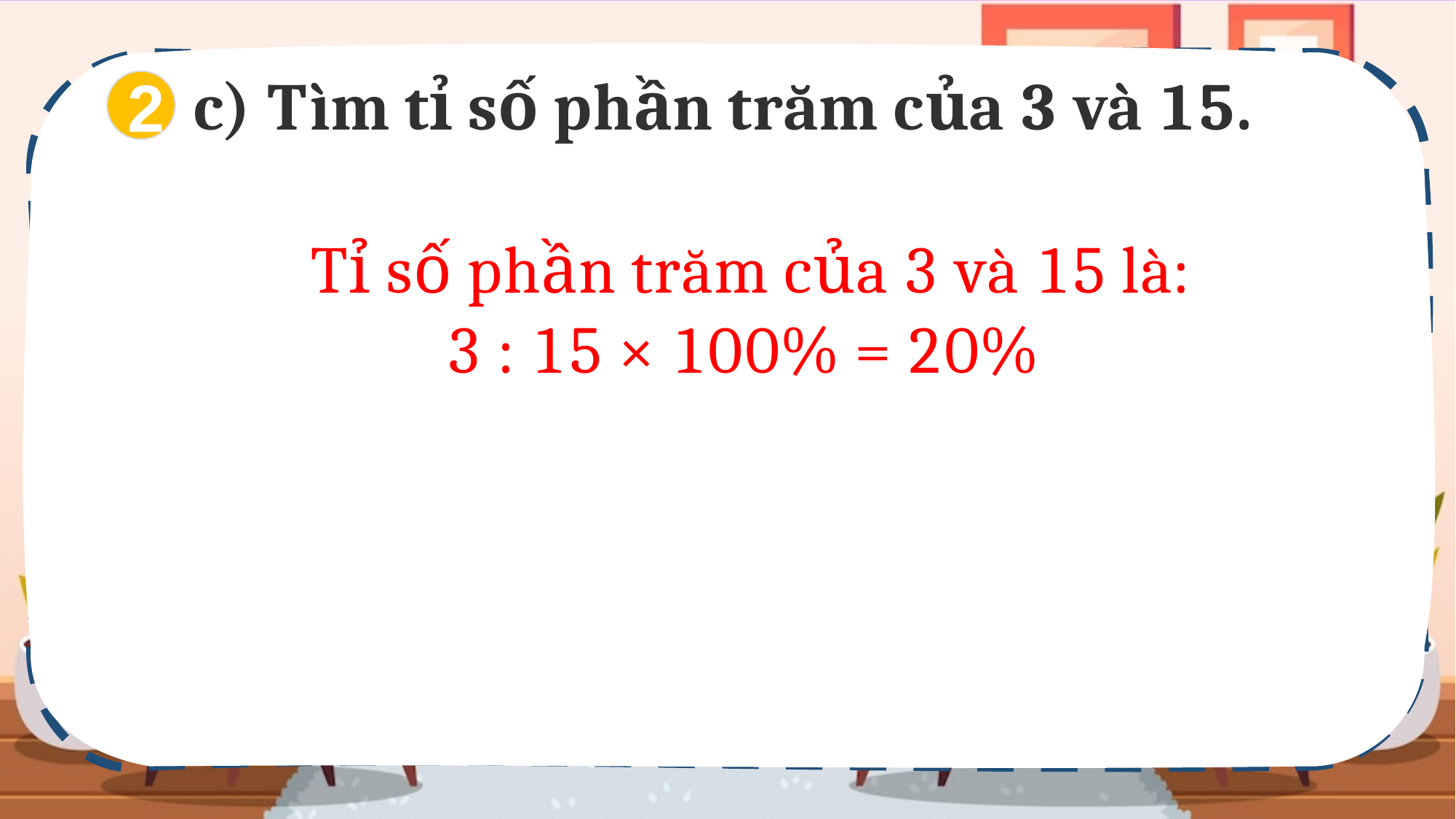

c) Tìm tỉ số phần trăm của 3 và 15.
2
 Tỉ số phần trăm của 3 và 15 là:
3 : 15 × 100% = 20%